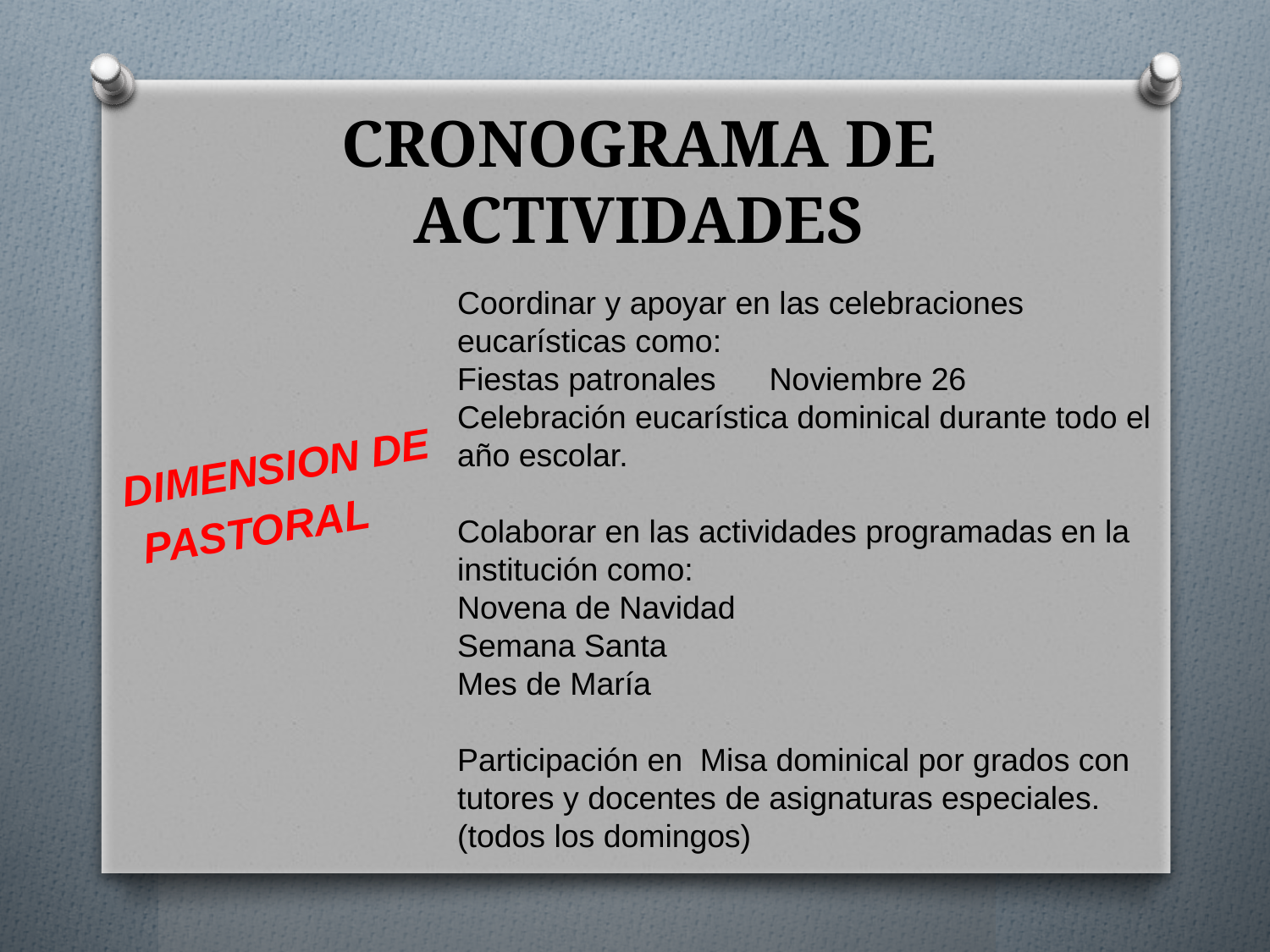

# CRONOGRAMA DE ACTIVIDADES
Coordinar y apoyar en las celebraciones eucarísticas como:
Fiestas patronales      Noviembre 26
Celebración eucarística dominical durante todo el año escolar.

Colaborar en las actividades programadas en la institución como:
Novena de Navidad
Semana Santa
Mes de María

Participación en  Misa dominical por grados con tutores y docentes de asignaturas especiales. (todos los domingos)
DIMENSION DE
 PASTORAL